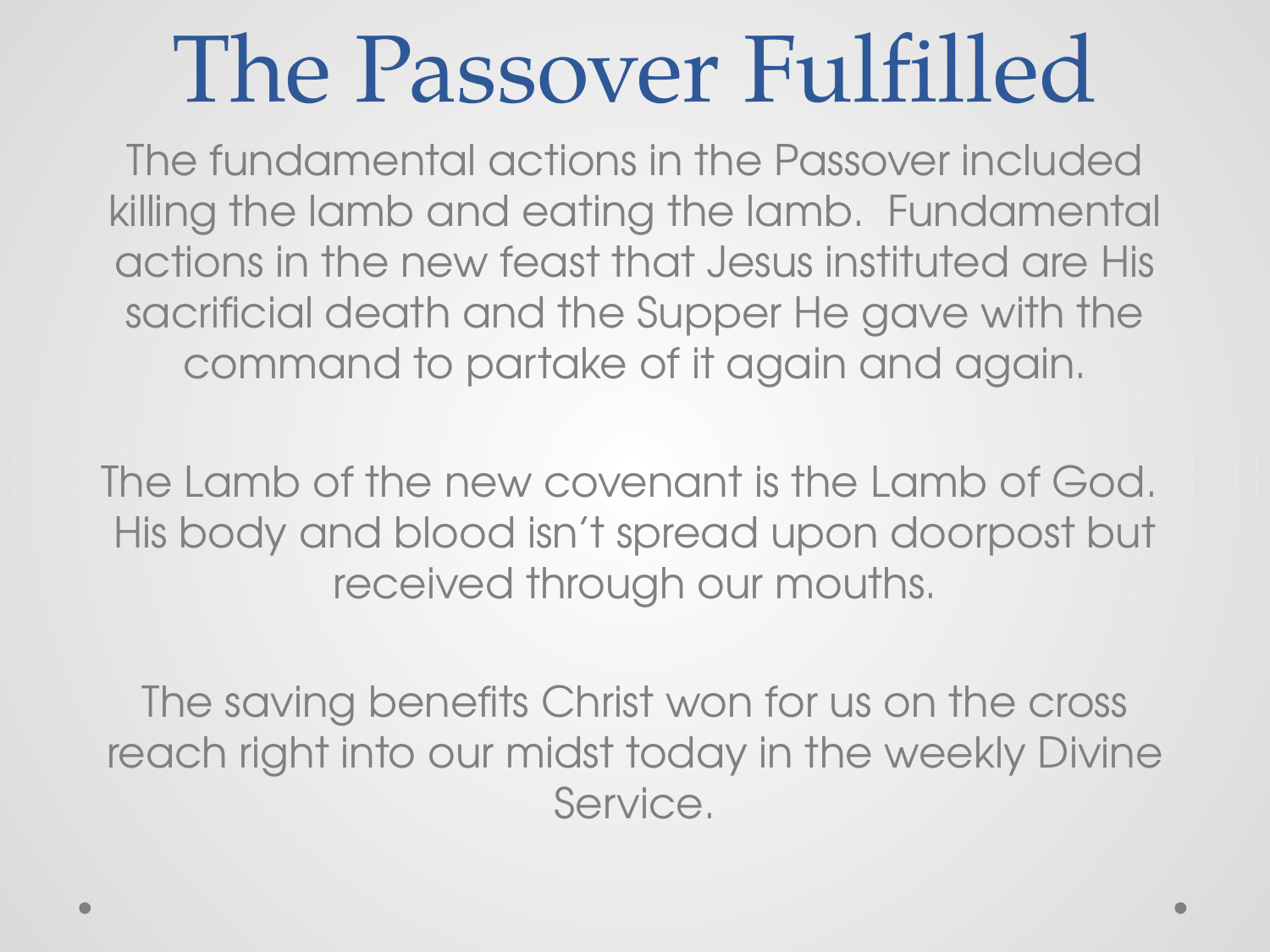

# The Passover Fulfilled
The fundamental actions in the Passover included killing the lamb and eating the lamb.  Fundamental actions in the new feast that Jesus instituted are His sacrificial death and the Supper He gave with the command to partake of it again and again.

The Lamb of the new covenant is the Lamb of God.  His body and blood isn’t spread upon doorpost but received through our mouths.

The saving benefits Christ won for us on the cross reach right into our midst today in the weekly Divine Service.